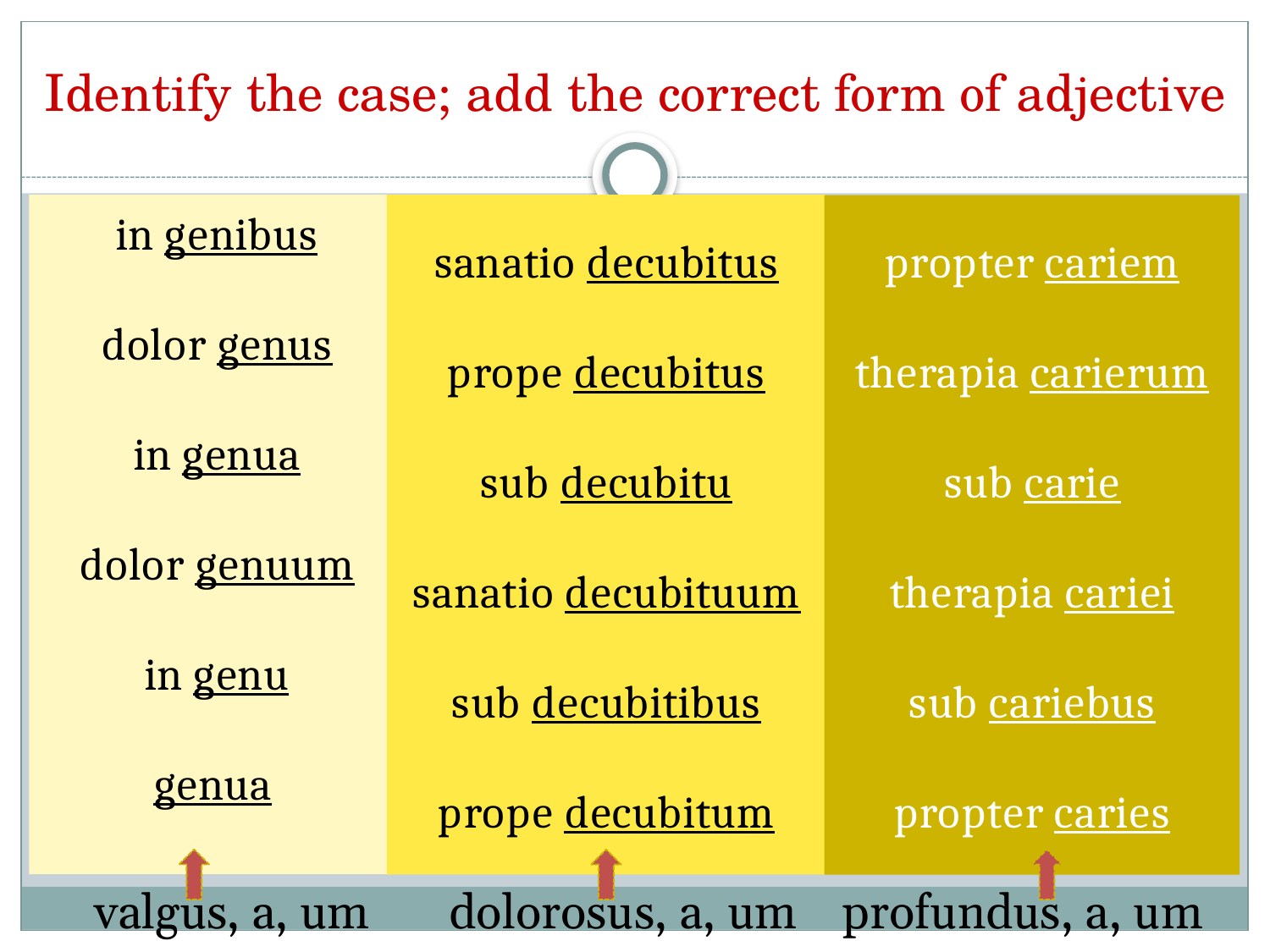

# Identify the case; add the correct form of adjective

in genibus

dolor genus

in genua

dolor genuum

in genu

genua

sanatio decubitus

prope decubitus

sub decubitu

sanatio decubituum

sub decubitibus

prope decubitum
propter cariem

therapia carierum

sub carie

therapia cariei

sub cariebus

propter caries

valgus, a, um       dolorosus, a, um    profundus, a, um